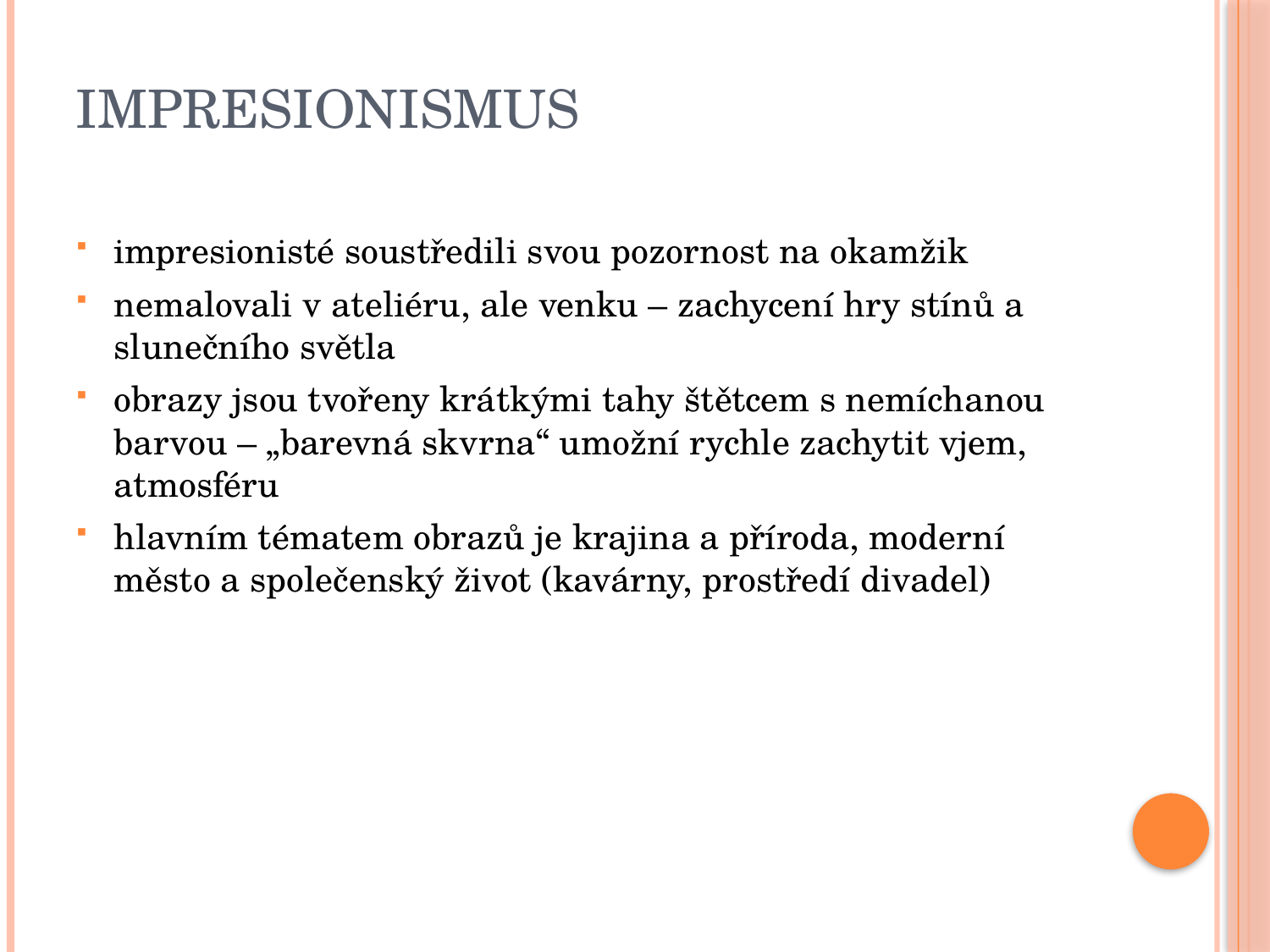

# Impresionismus
impresionisté soustředili svou pozornost na okamžik
nemalovali v ateliéru, ale venku – zachycení hry stínů a slunečního světla
obrazy jsou tvořeny krátkými tahy štětcem s nemíchanou barvou – „barevná skvrna“ umožní rychle zachytit vjem, atmosféru
hlavním tématem obrazů je krajina a příroda, moderní město a společenský život (kavárny, prostředí divadel)